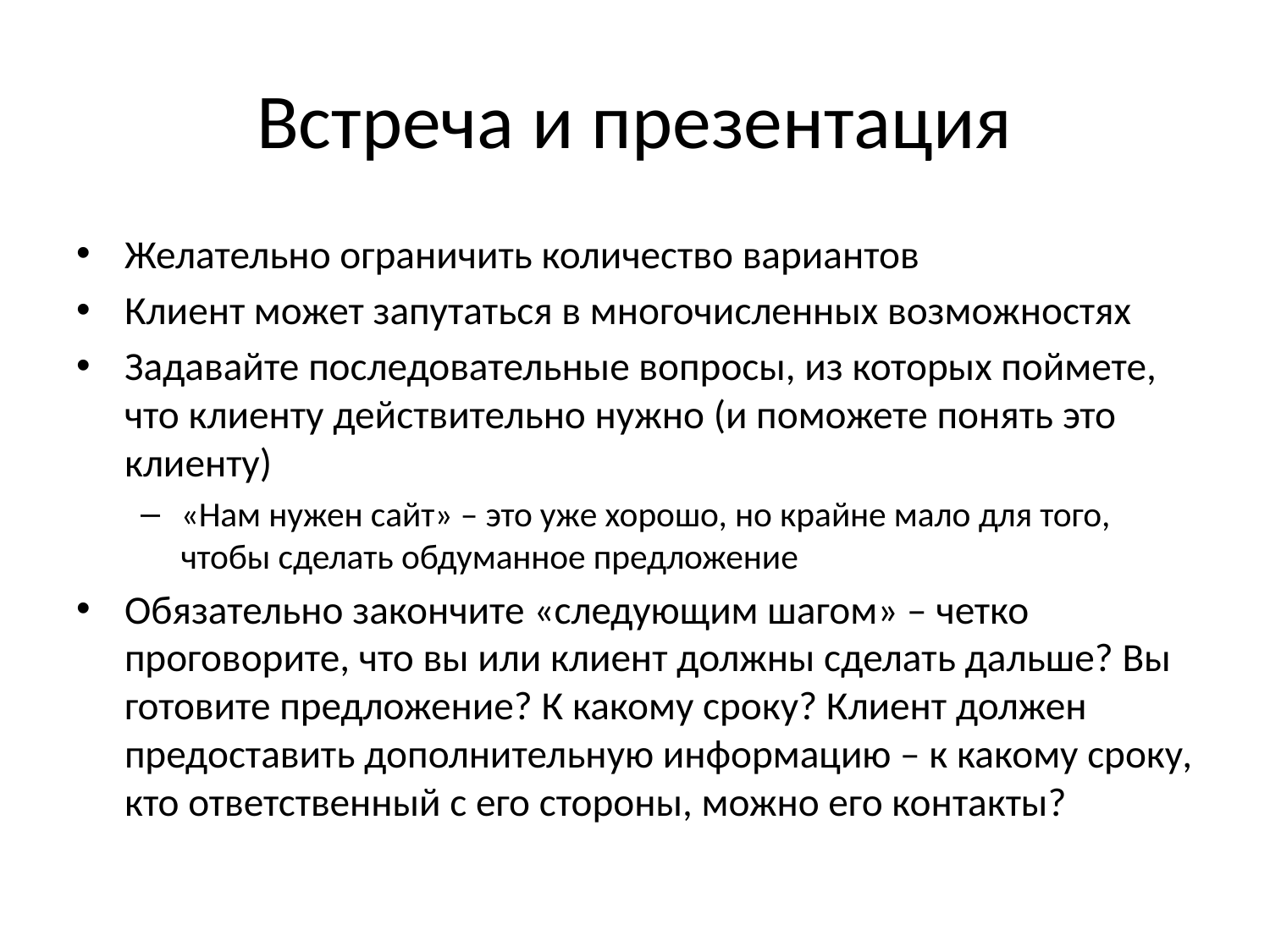

# Встреча и презентация
Желательно ограничить количество вариантов
Клиент может запутаться в многочисленных возможностях
Задавайте последовательные вопросы, из которых поймете, что клиенту действительно нужно (и поможете понять это клиенту)
«Нам нужен сайт» – это уже хорошо, но крайне мало для того, чтобы сделать обдуманное предложение
Обязательно закончите «следующим шагом» – четко проговорите, что вы или клиент должны сделать дальше? Вы готовите предложение? К какому сроку? Клиент должен предоставить дополнительную информацию – к какому сроку, кто ответственный с его стороны, можно его контакты?